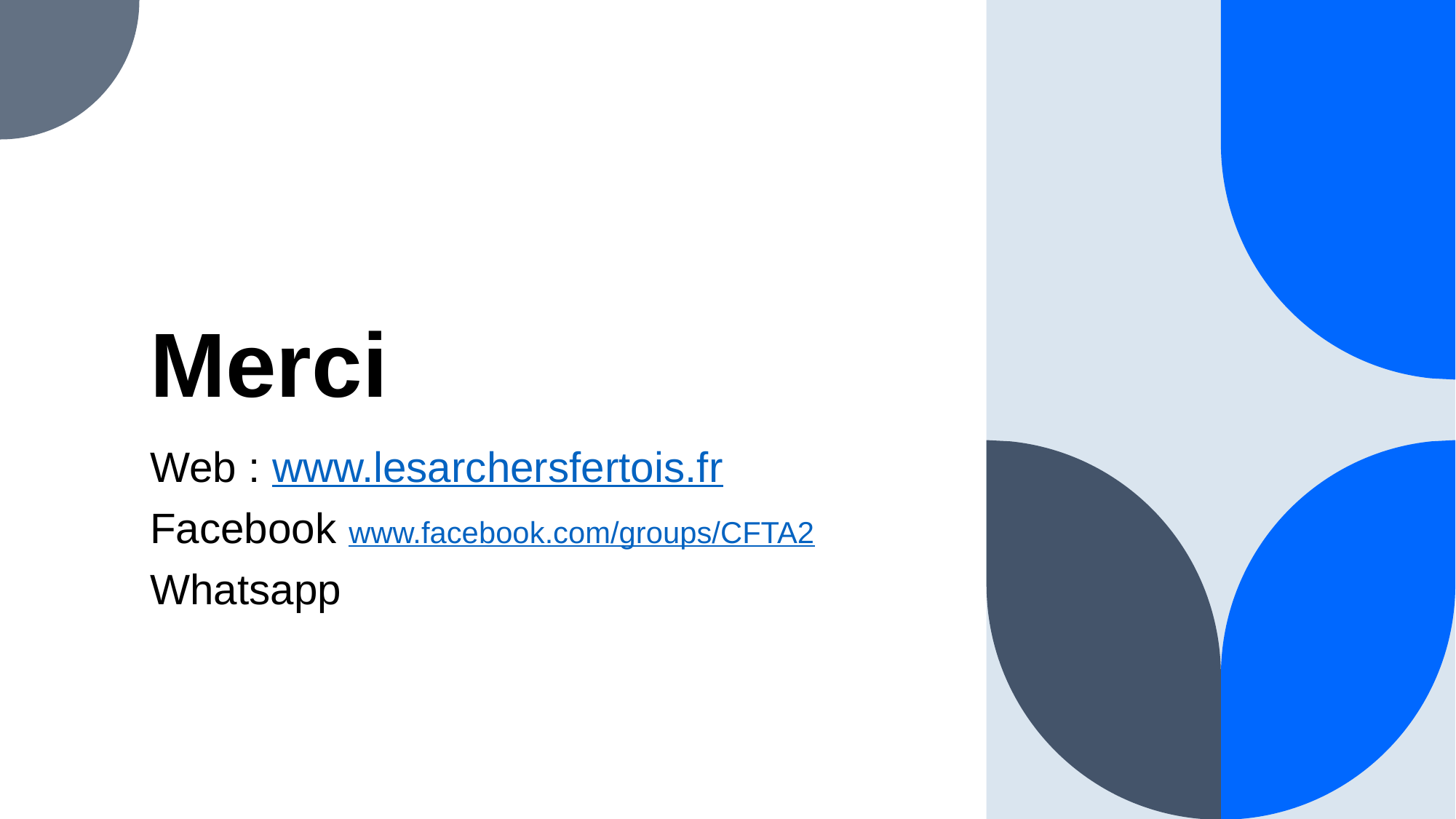

# Merci
Web : www.lesarchersfertois.fr
Facebook www.facebook.com/groups/CFTA2
Whatsapp